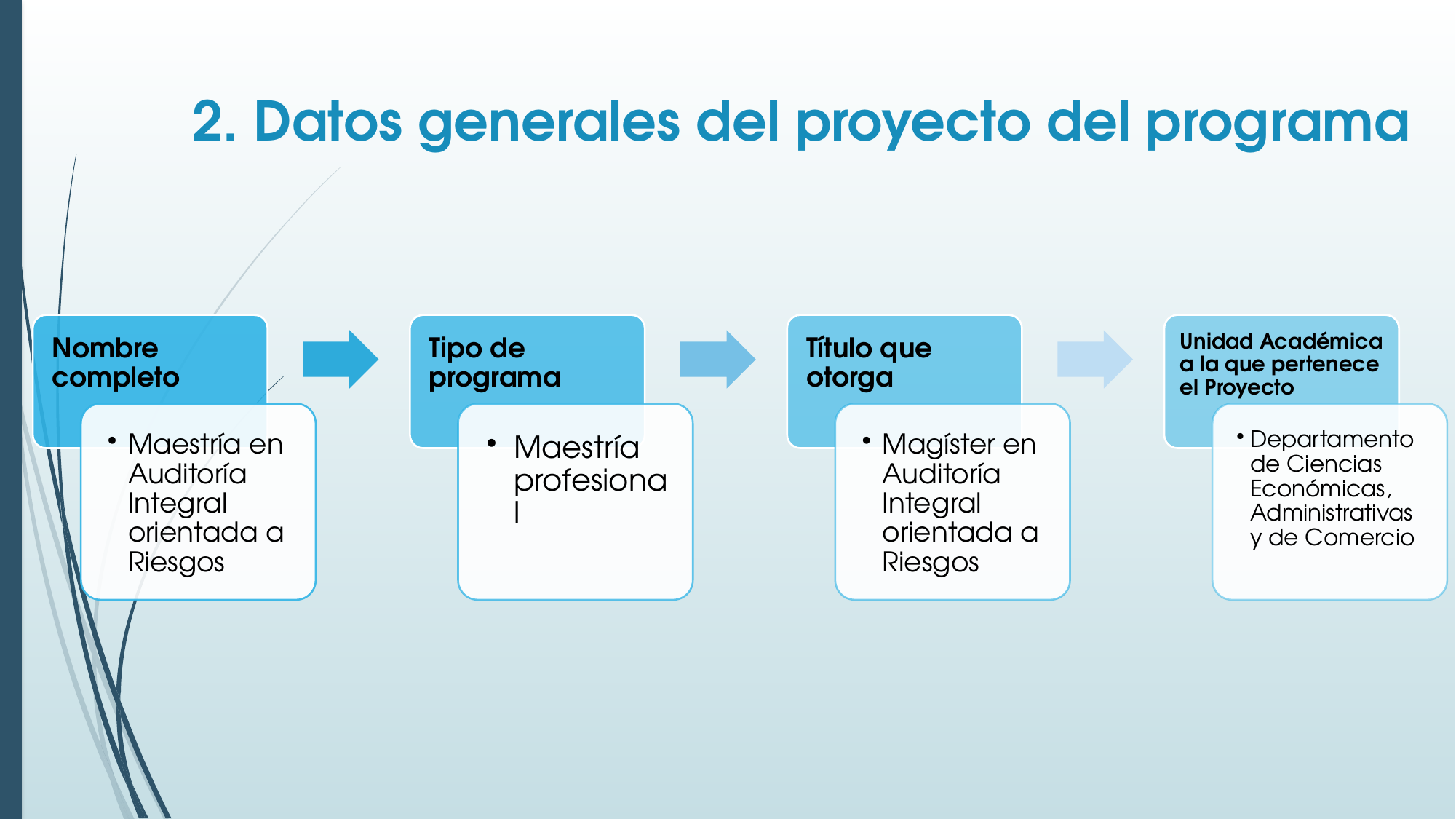

2. Datos generales del proyecto del programa
Nombre completo
Maestría en Auditoría Integral orientada a Riesgos

Tipo de programa
Maestría profesional

Título que otorga
Magíster en Auditoría Integral orientada a Riesgos

Unidad Académica a la que pertenece el Proyecto
Departamento de Ciencias Económicas, Administrativas y de Comercio